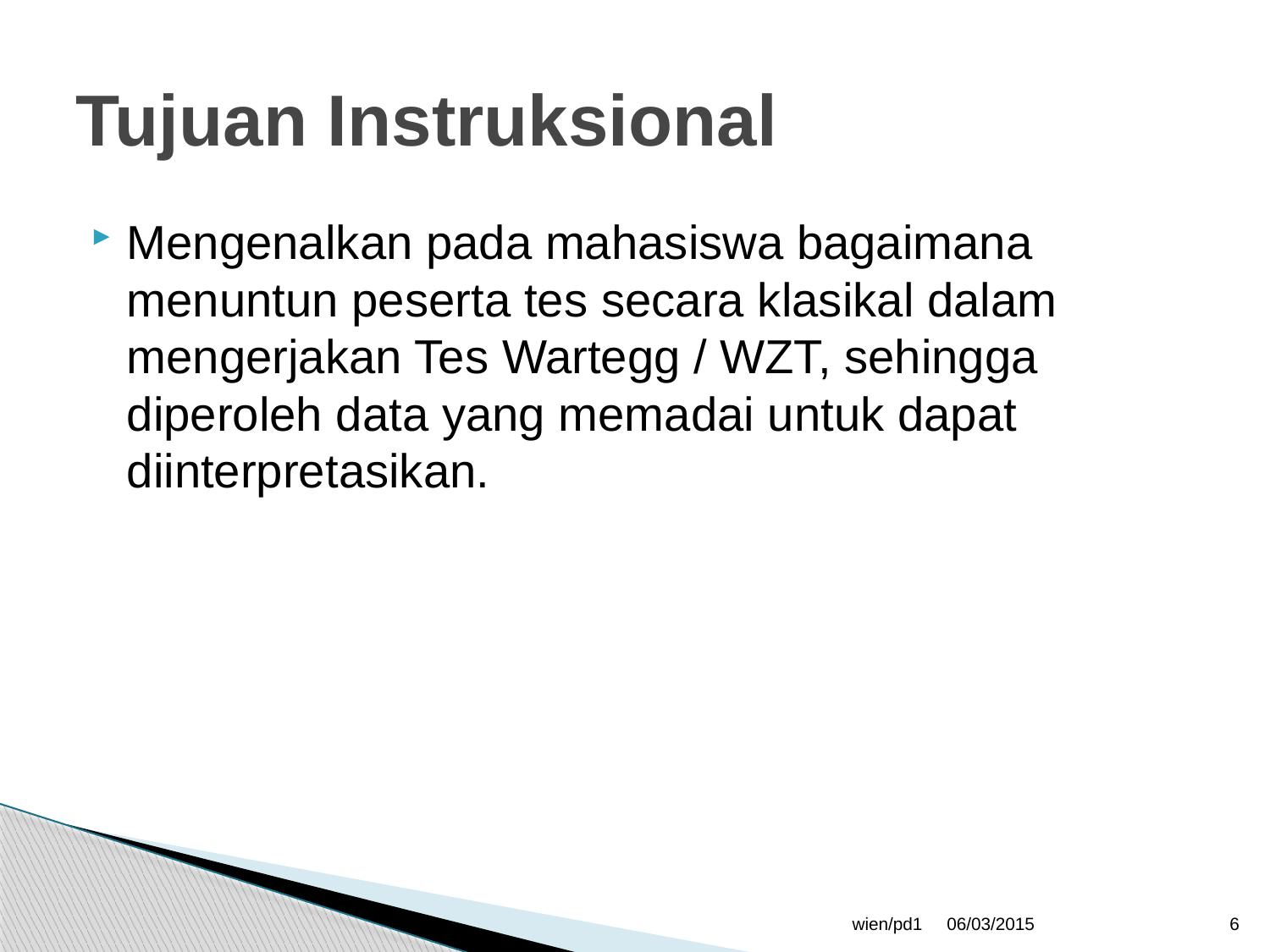

# Tujuan Instruksional
Mengenalkan pada mahasiswa bagaimana menuntun peserta tes secara klasikal dalam mengerjakan Tes Wartegg / WZT, sehingga diperoleh data yang memadai untuk dapat diinterpretasikan.
wien/pd1
06/03/2015
6